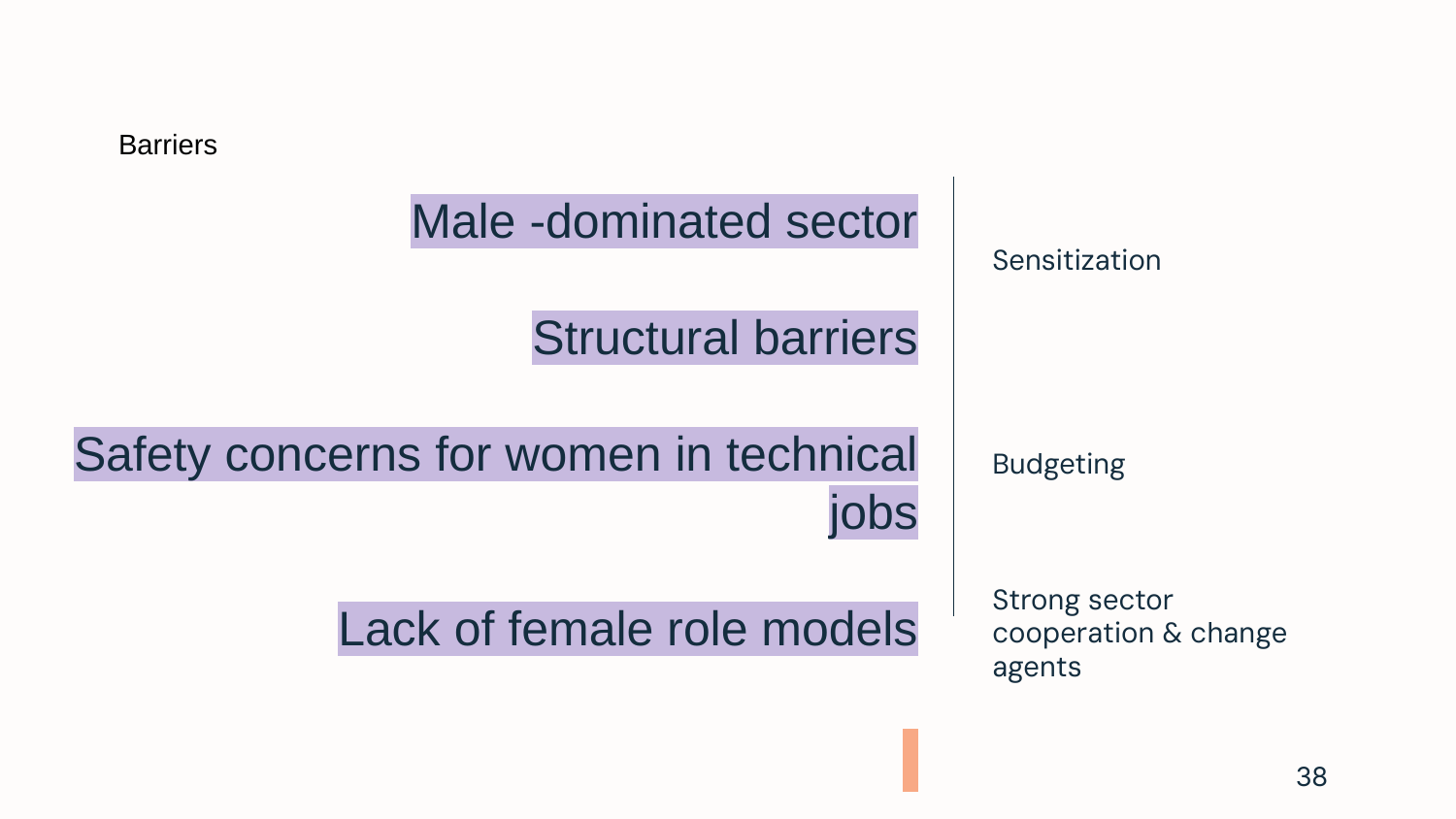

Barriers

Sensitization

Budgeting

Strong sector cooperation & change agents

Male -dominated sector

Structural barriers

Safety concerns for women in technical jobs

Lack of female role models

38